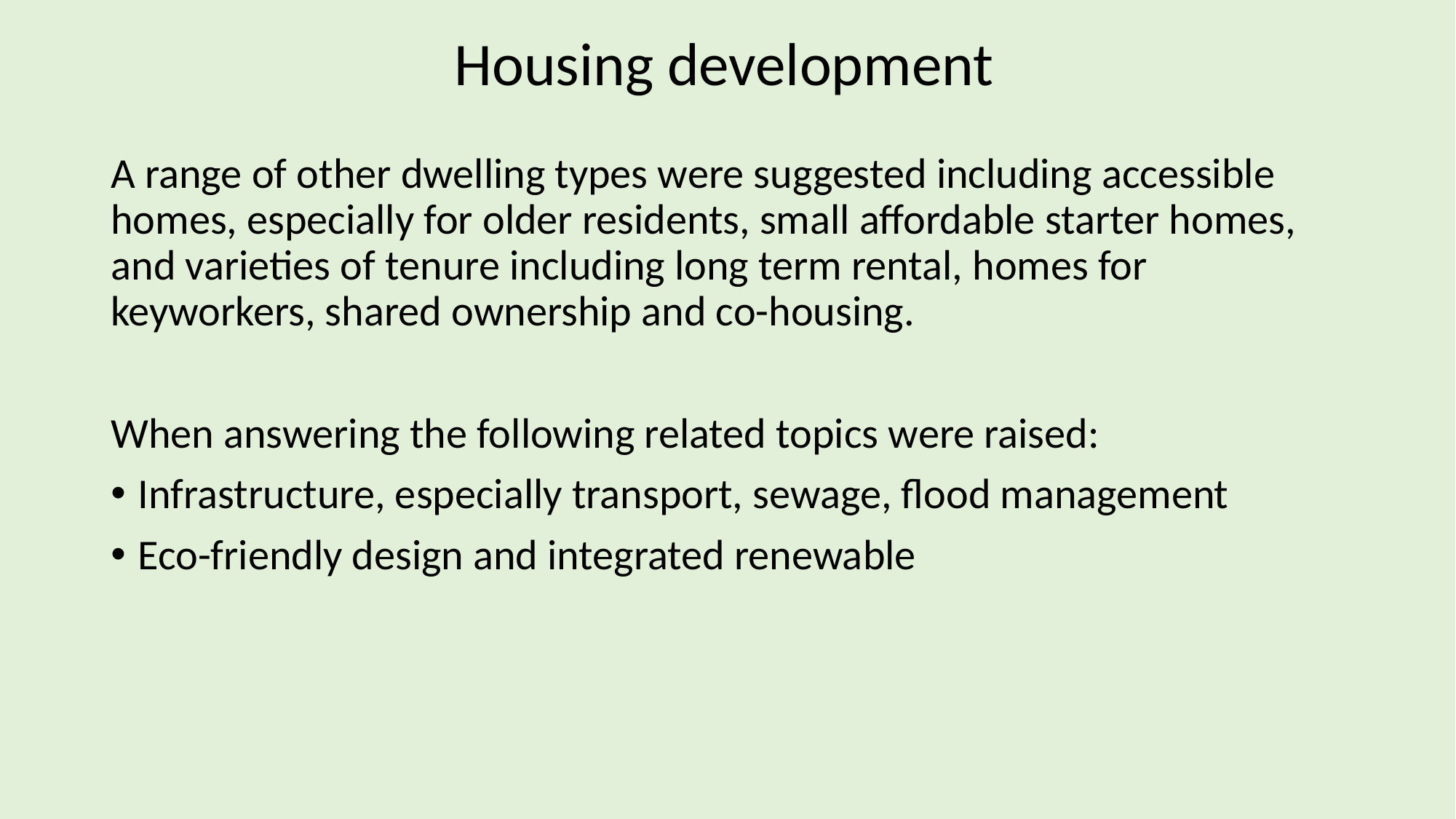

# Housing development
A range of other dwelling types were suggested including accessible homes, especially for older residents, small affordable starter homes, and varieties of tenure including long term rental, homes for keyworkers, shared ownership and co-housing.

When answering the following related topics were raised:
Infrastructure, especially transport, sewage, flood management
Eco-friendly design and integrated renewable